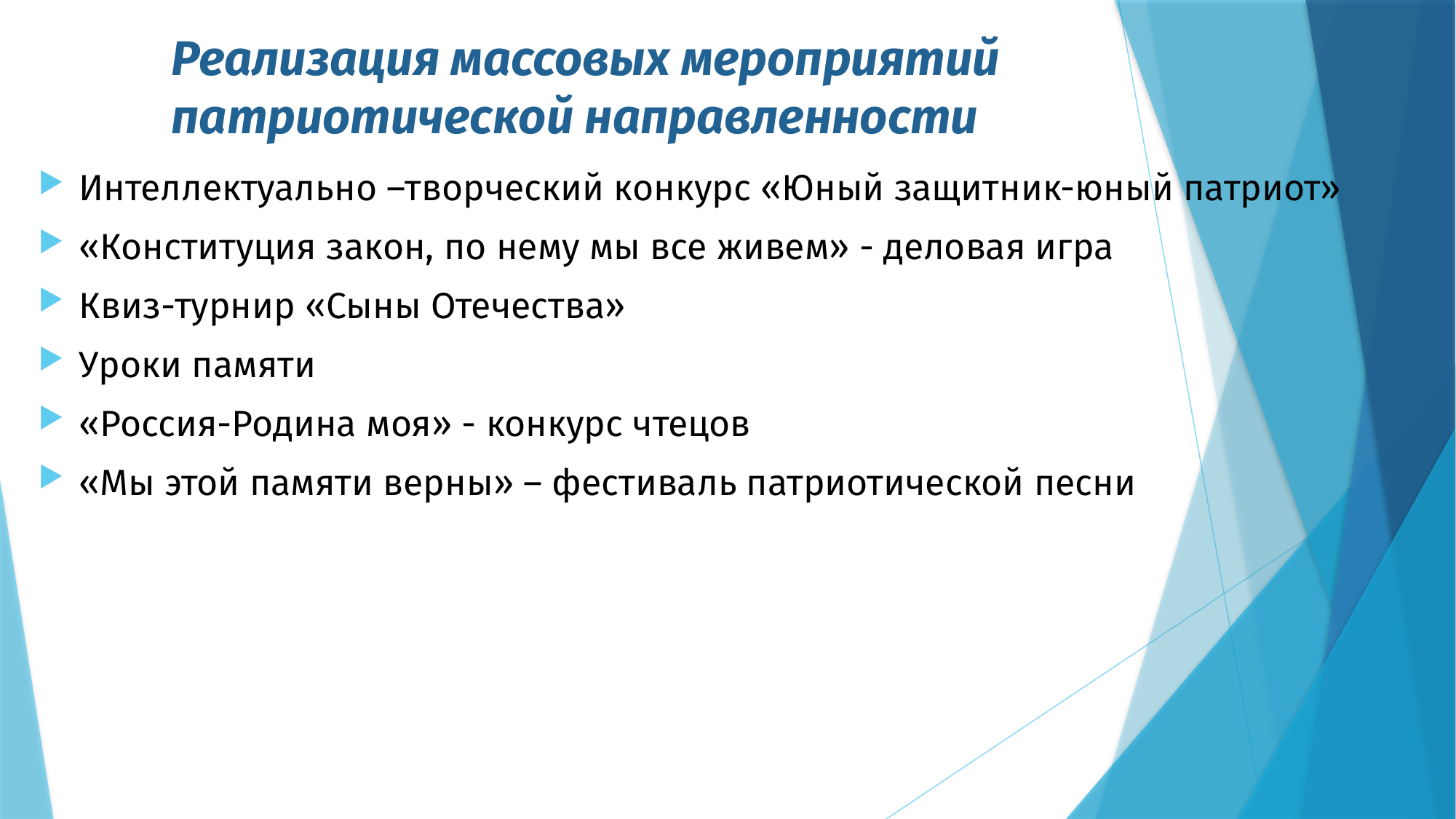

# Реализация массовых мероприятий патриотической направленности
Интеллектуально –творческий конкурс «Юный защитник-юный патриот»
«Конституция закон, по нему мы все живем» - деловая игра
Квиз-турнир «Сыны Отечества»
Уроки памяти
«Россия-Родина моя» - конкурс чтецов
«Мы этой памяти верны» – фестиваль патриотической песни